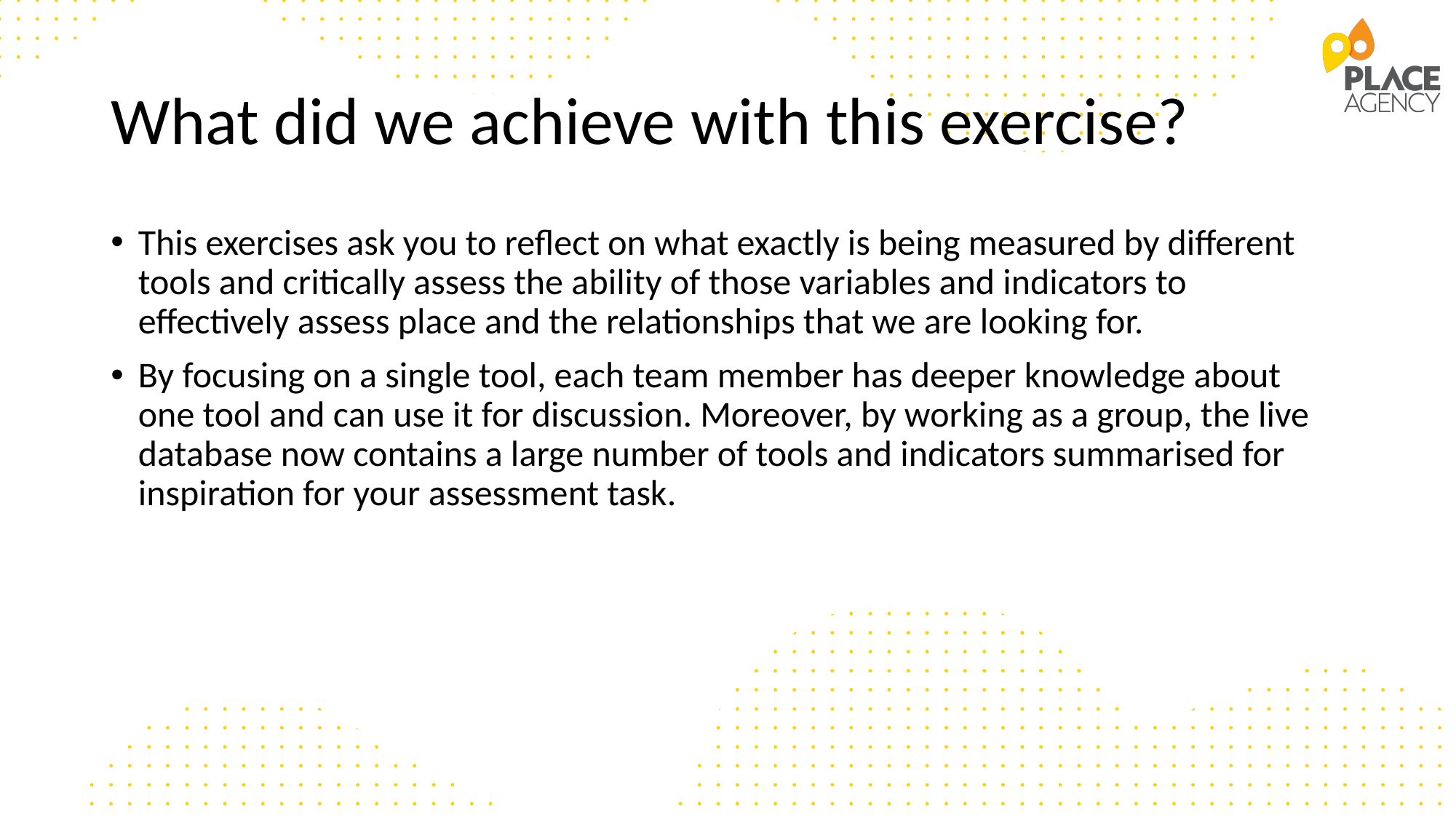

# What did we achieve with this exercise?
This exercises ask you to reflect on what exactly is being measured by different tools and critically assess the ability of those variables and indicators to effectively assess place and the relationships that we are looking for.
By focusing on a single tool, each team member has deeper knowledge about one tool and can use it for discussion. Moreover, by working as a group, the live database now contains a large number of tools and indicators summarised for inspiration for your assessment task.